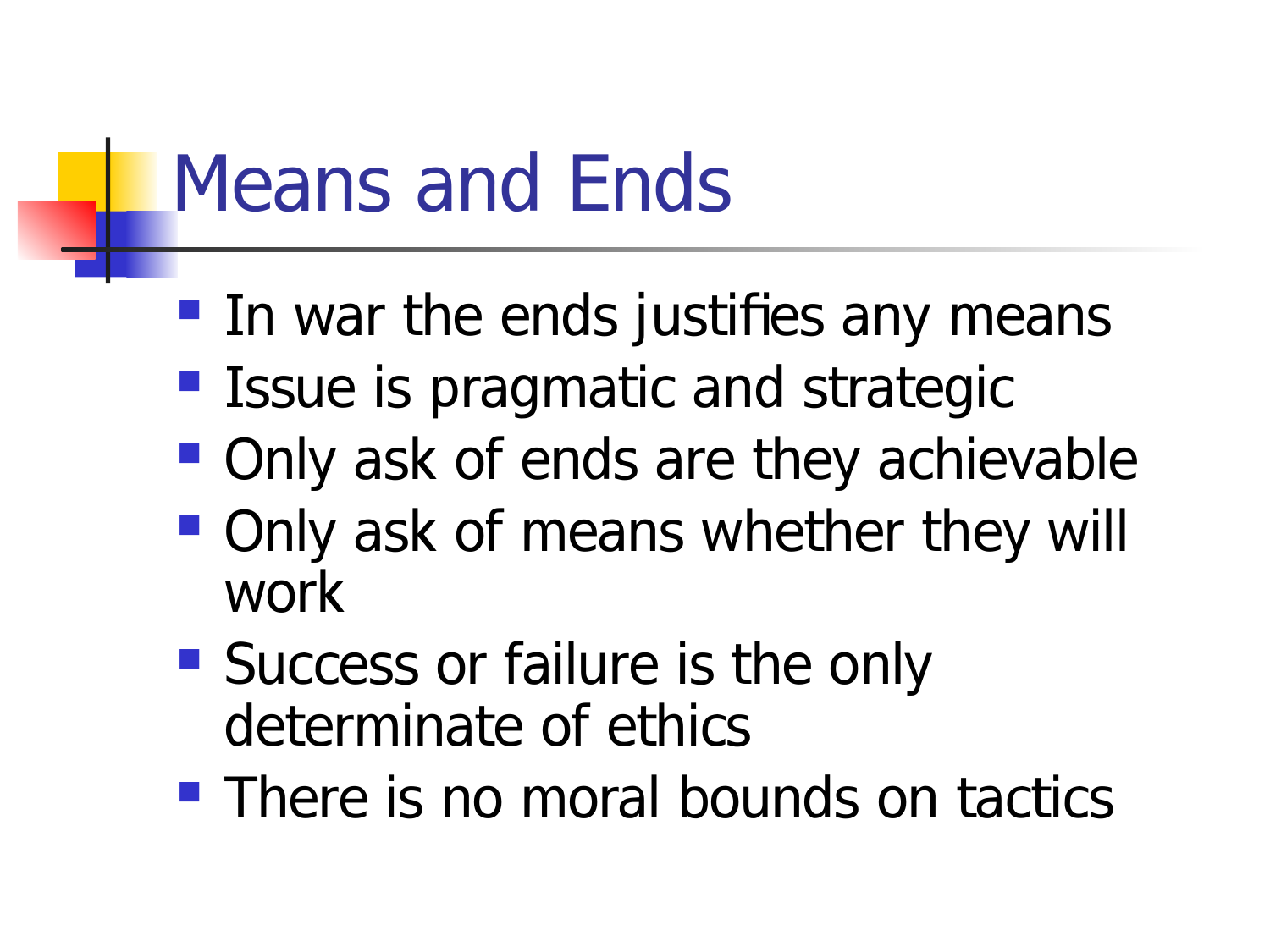

# Means and Ends
In war the ends justifies any means
Issue is pragmatic and strategic
Only ask of ends are they achievable
Only ask of means whether they will work
Success or failure is the only determinate of ethics
There is no moral bounds on tactics